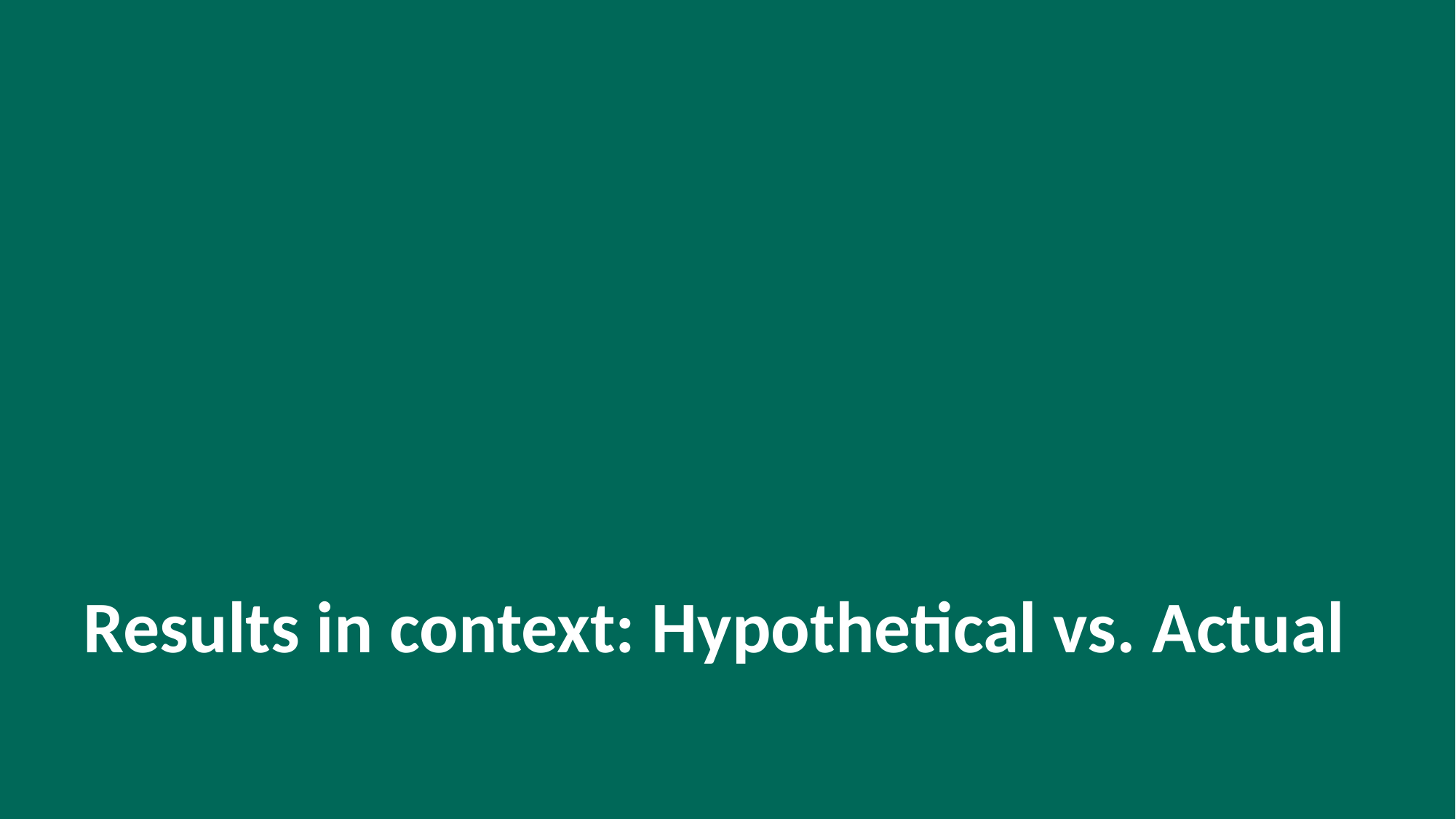

# Results in context: Hypothetical vs. Actual